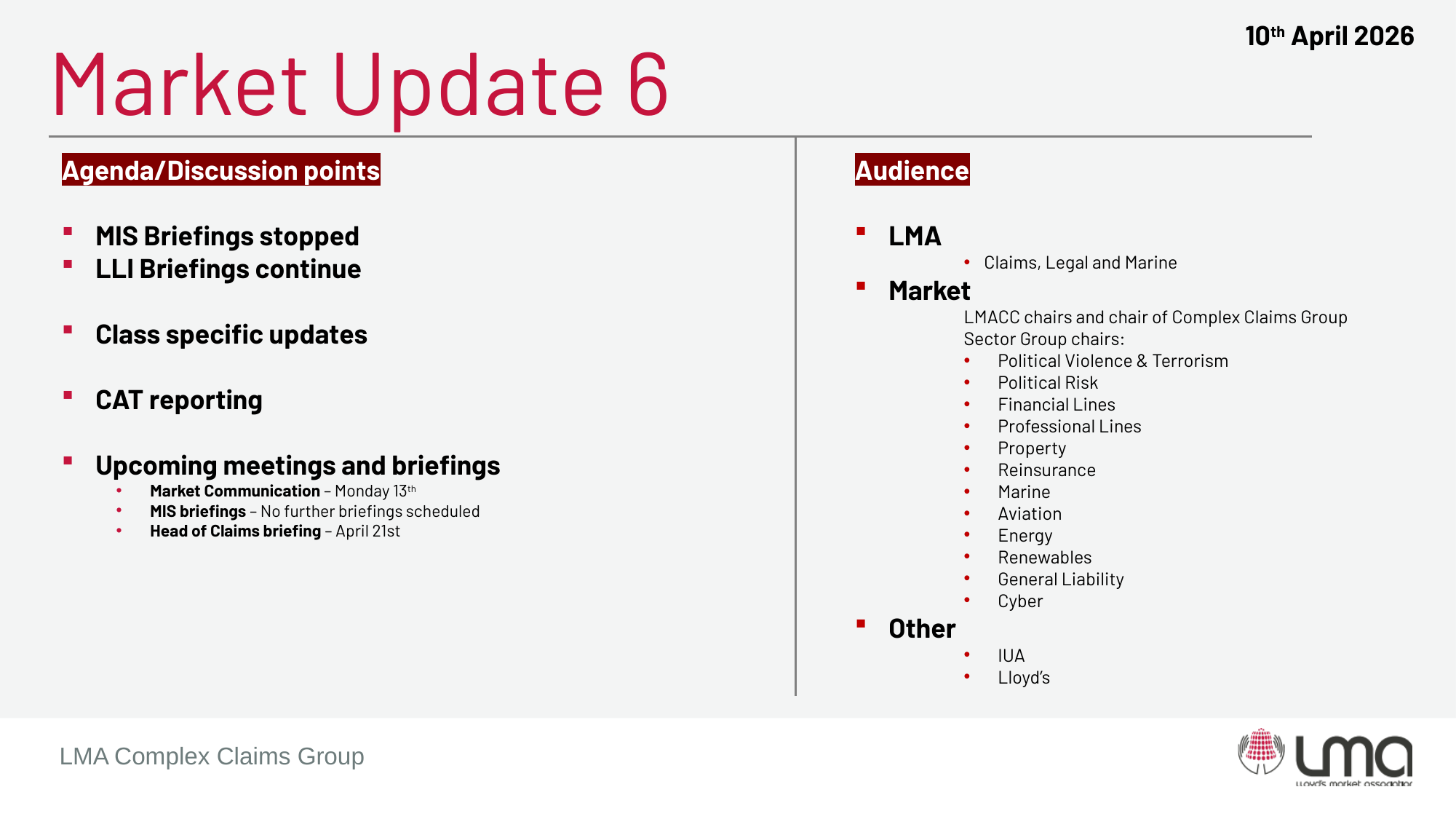

10th April 2026
# Market Update 6
Agenda/Discussion points

MIS Briefings stopped
LLI Briefings continue

Class specific updates

CAT reporting

Upcoming meetings and briefings
Market Communication – Monday 13th
MIS briefings – No further briefings scheduled
Head of Claims briefing – April 21st

Audience

LMA
Claims, Legal and Marine
Market
LMACC chairs and chair of Complex Claims Group
Sector Group chairs:
Political Violence & Terrorism
Political Risk
Financial Lines
Professional Lines
Property
Reinsurance
Marine
Aviation
Energy
Renewables
General Liability
Cyber
Other
IUA
Lloyd’s

LMA Complex Claims Group